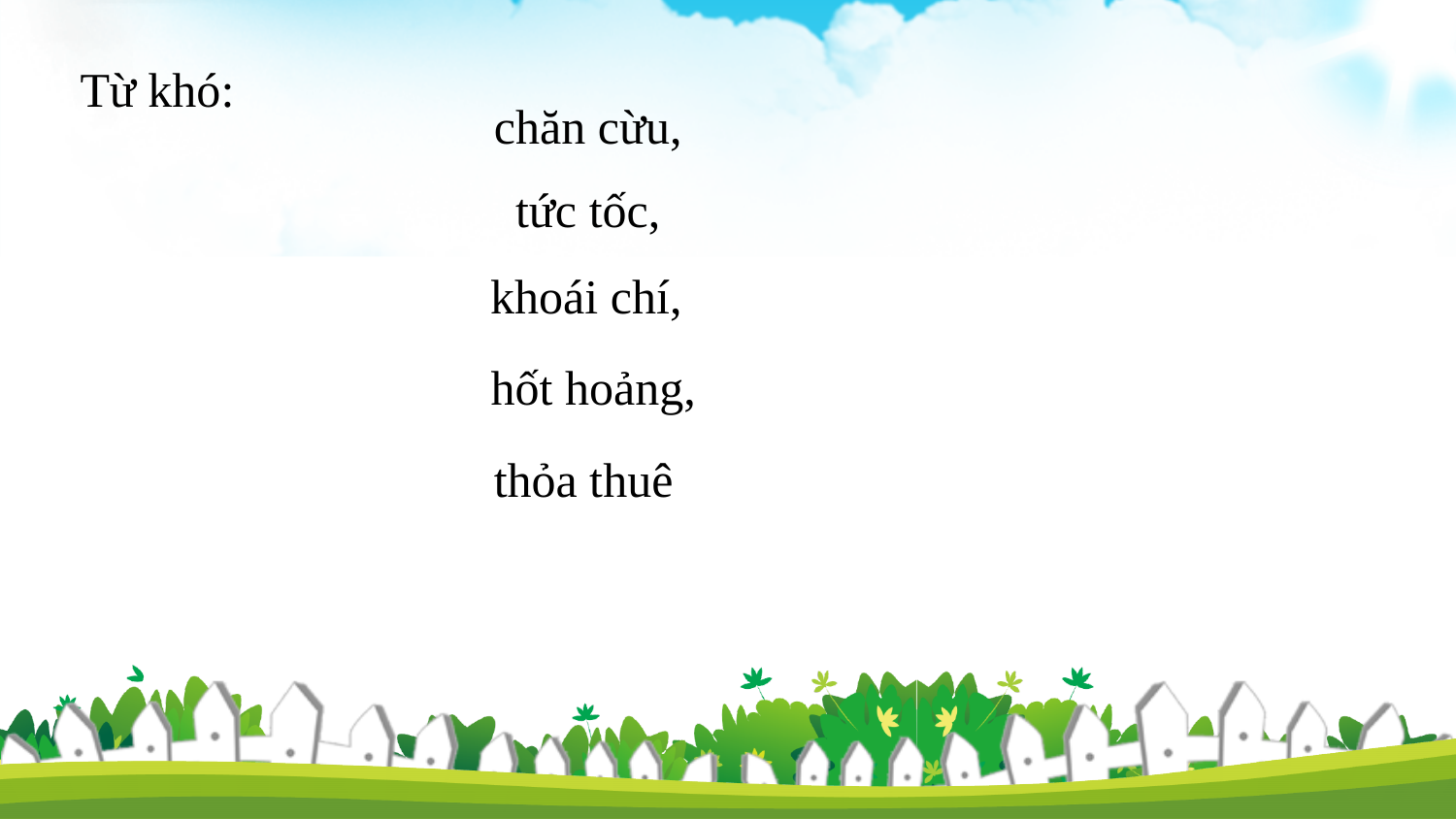

Từ khó:
chăn cừu,
tức tốc,
khoái chí,
hốt hoảng,
thỏa thuê